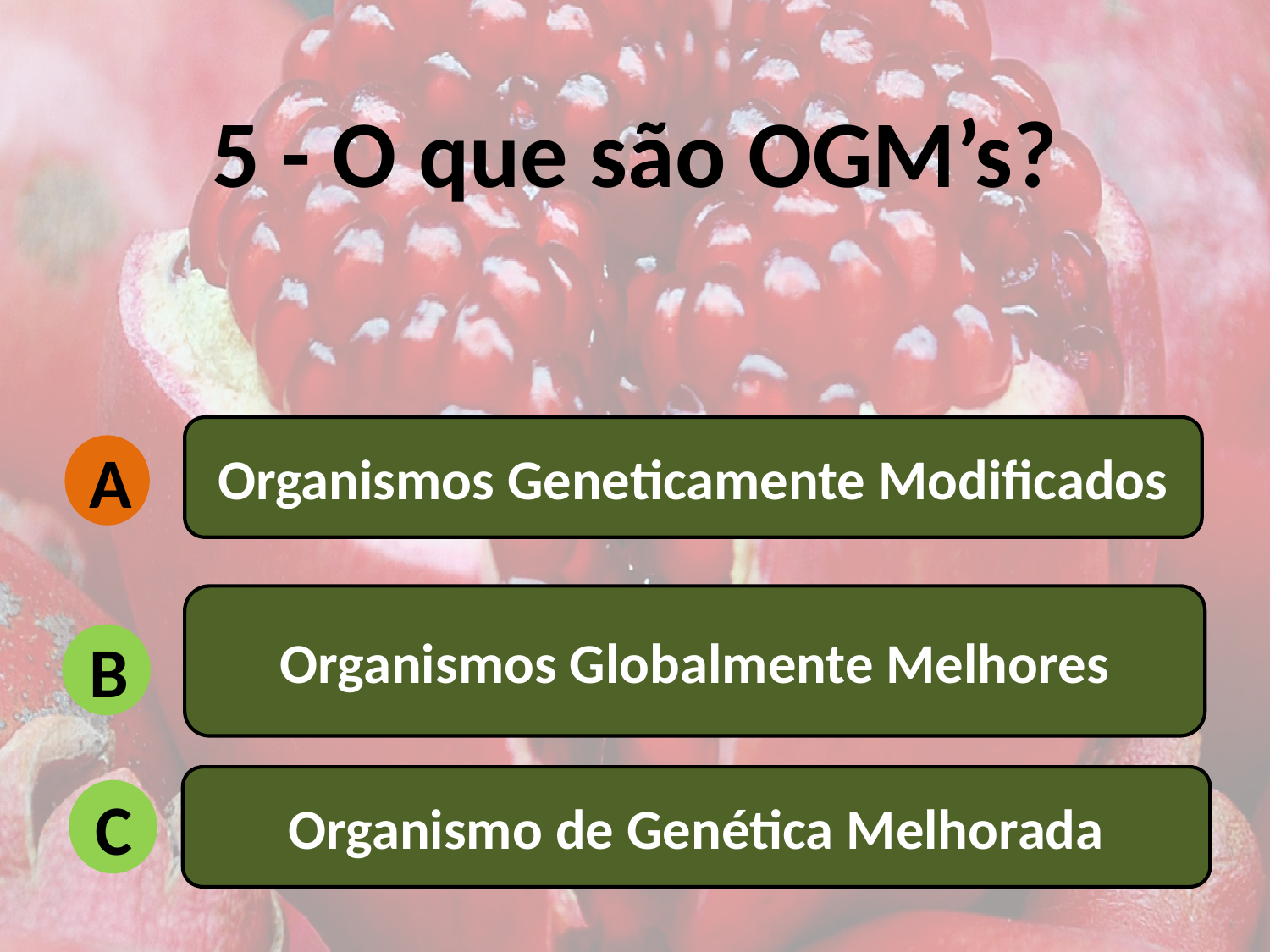

5 - O que são OGM’s?

Organismos Geneticamente Modificados
A
Organismos Globalmente Melhores
B
Organismo de Genética Melhorada
C